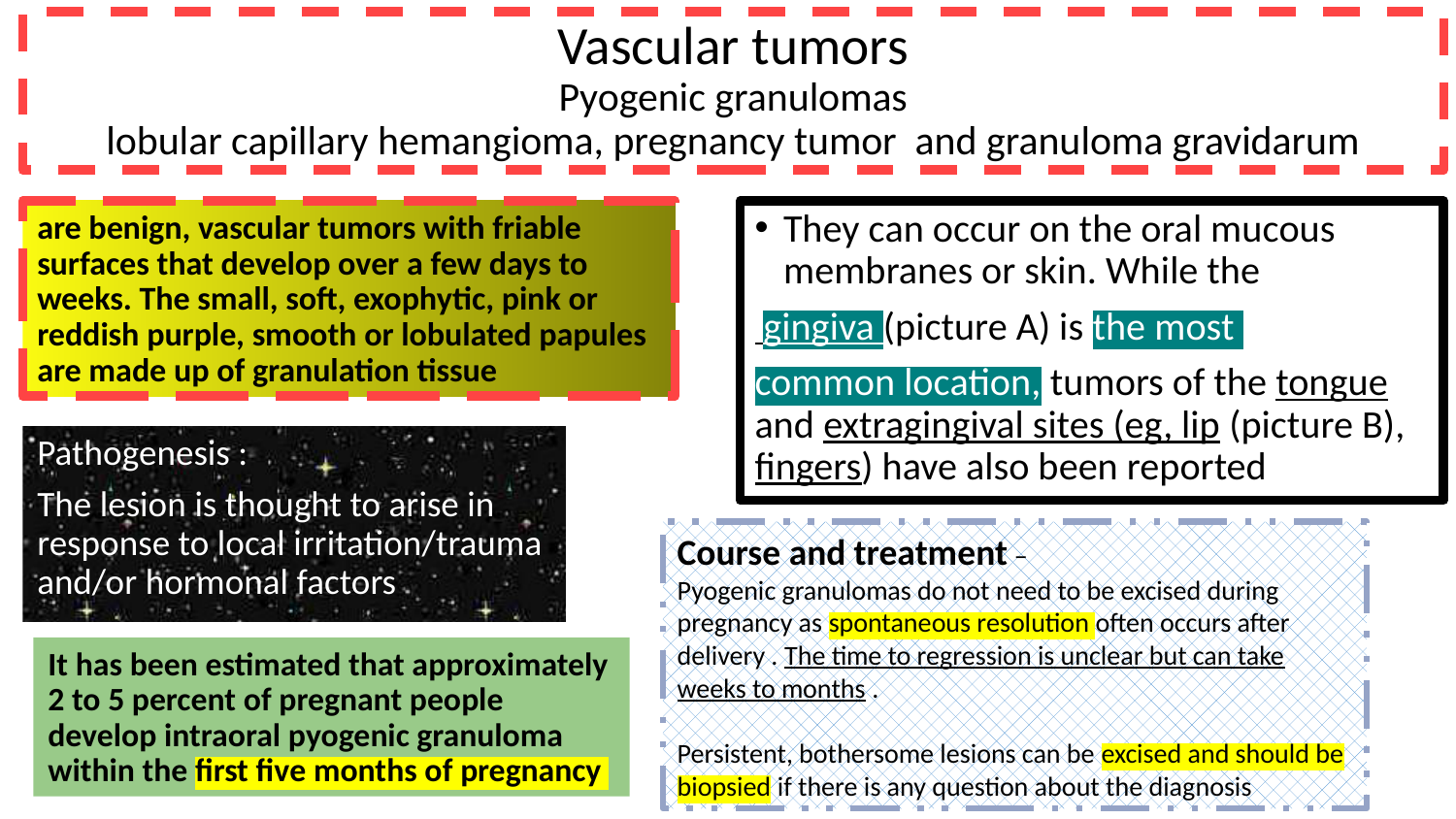

Vascular tumors
Pyogenic granulomas
lobular capillary hemangioma, pregnancy tumor  and granuloma gravidarum
are benign, vascular tumors with friable surfaces that develop over a few days to weeks. The small, soft, exophytic, pink or reddish purple, smooth or lobulated papules are made up of granulation tissue
They can occur on the oral mucous membranes or skin. While the
 gingiva (picture A) is the most
common location, tumors of the tongue and extragingival sites (eg, lip (picture B), fingers) have also been reported
Pathogenesis :
The lesion is thought to arise in response to local irritation/trauma and/or hormonal factors
Course and treatment –
Pyogenic granulomas do not need to be excised during pregnancy as spontaneous resolution often occurs after delivery . The time to regression is unclear but can take weeks to months .

Persistent, bothersome lesions can be excised and should be biopsied if there is any question about the diagnosis
It has been estimated that approximately 2 to 5 percent of pregnant people develop intraoral pyogenic granuloma within the first five months of pregnancy